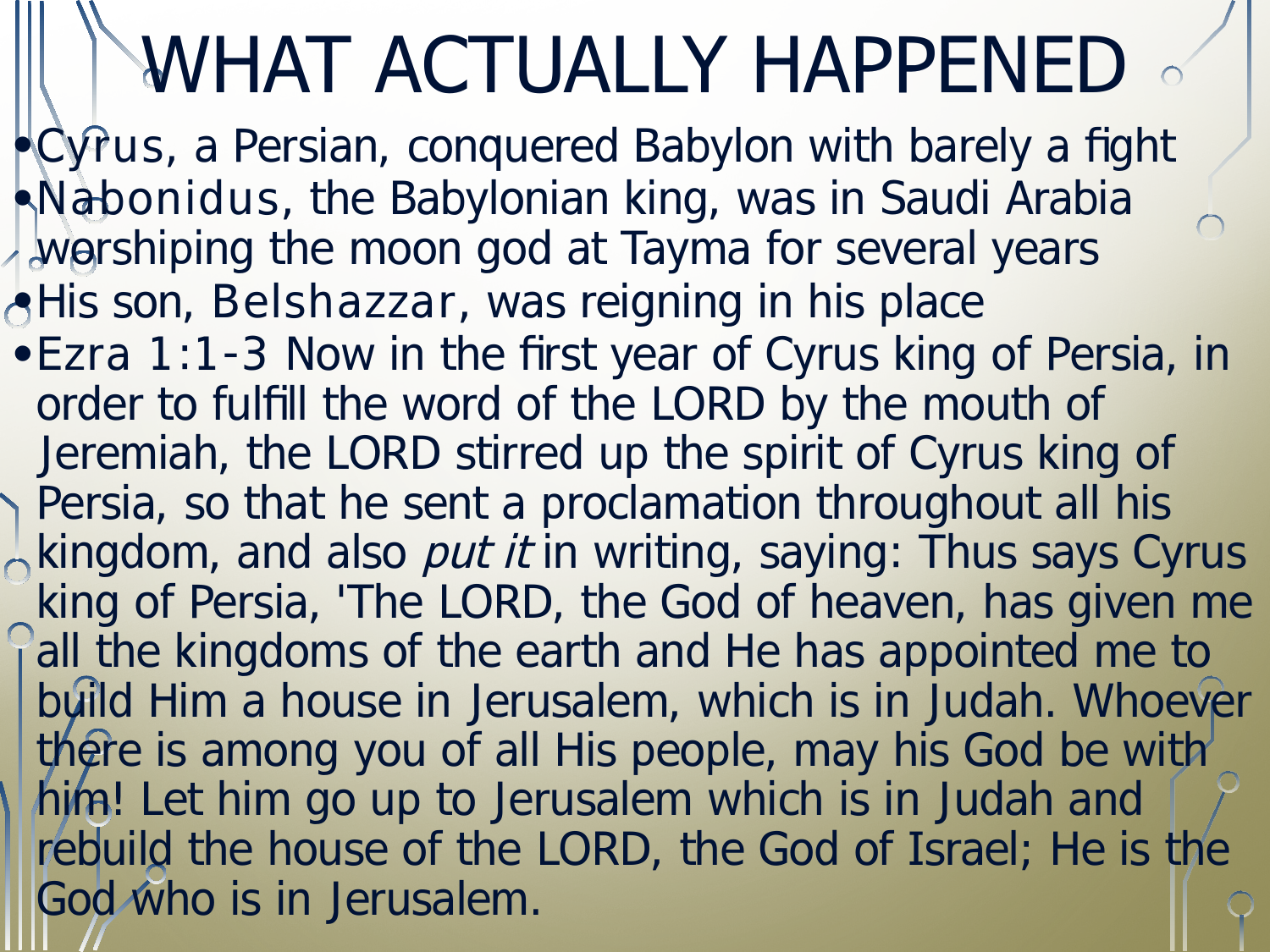

# WHAT ACTUALLY HAPPENED
Cyrus, a Persian, conquered Babylon with barely a fight
Nabonidus, the Babylonian king, was in Saudi Arabia worshiping the moon god at Tayma for several years
His son, Belshazzar, was reigning in his place
Ezra 1:1-3 Now in the first year of Cyrus king of Persia, in order to fulfill the word of the LORD by the mouth of Jeremiah, the LORD stirred up the spirit of Cyrus king of Persia, so that he sent a proclamation throughout all his kingdom, and also put it in writing, saying: Thus says Cyrus king of Persia, 'The LORD, the God of heaven, has given me all the kingdoms of the earth and He has appointed me to build Him a house in Jerusalem, which is in Judah. Whoever there is among you of all His people, may his God be with him! Let him go up to Jerusalem which is in Judah and rebuild the house of the LORD, the God of Israel; He is the God who is in Jerusalem.